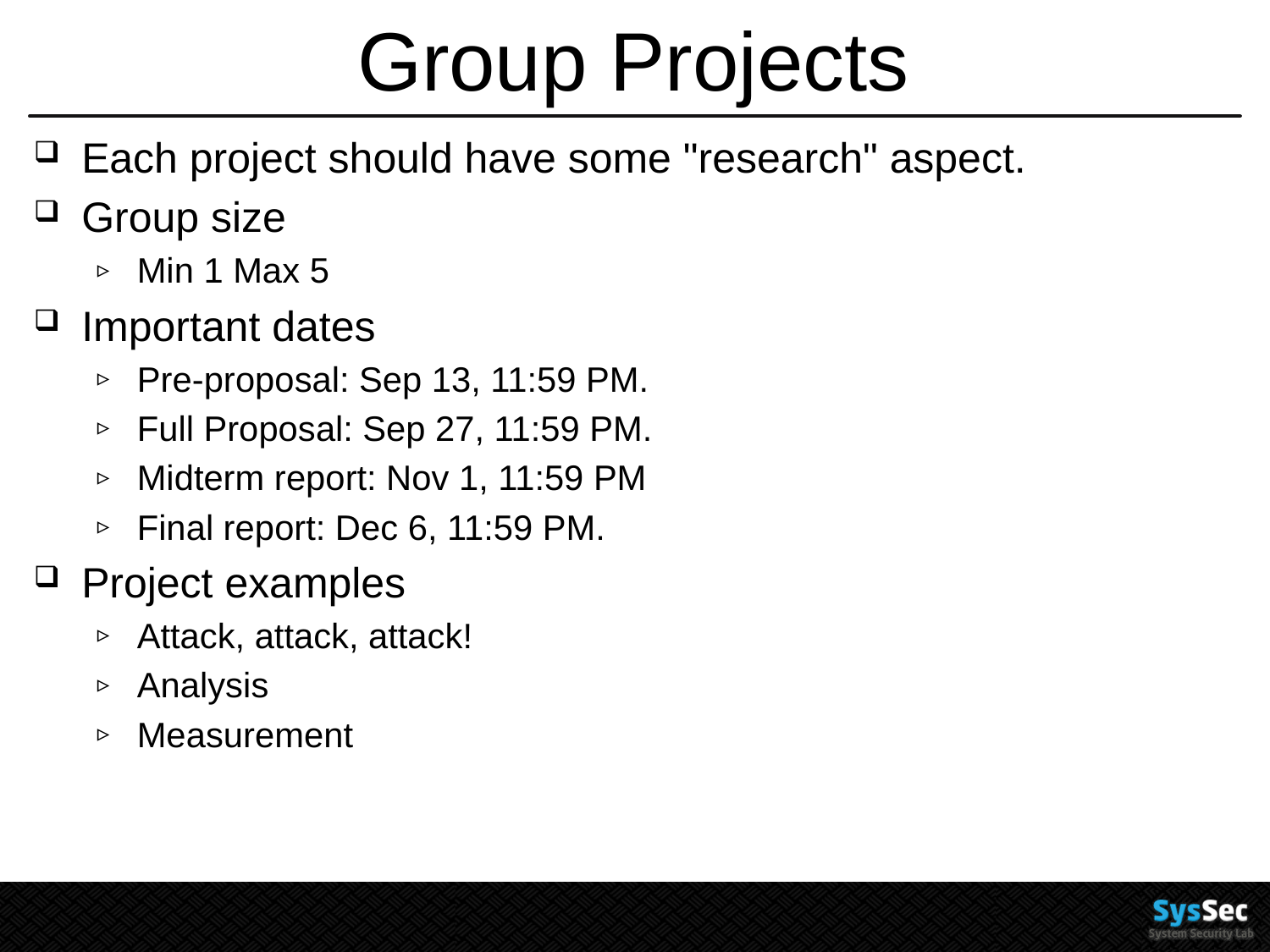

# Group Projects
Each project should have some "research" aspect.
Group size
Min 1 Max 5
Important dates
Pre-proposal: Sep 13, 11:59 PM.
Full Proposal: Sep 27, 11:59 PM.
Midterm report: Nov 1, 11:59 PM
Final report: Dec 6, 11:59 PM.
Project examples
Attack, attack, attack!
Analysis
Measurement